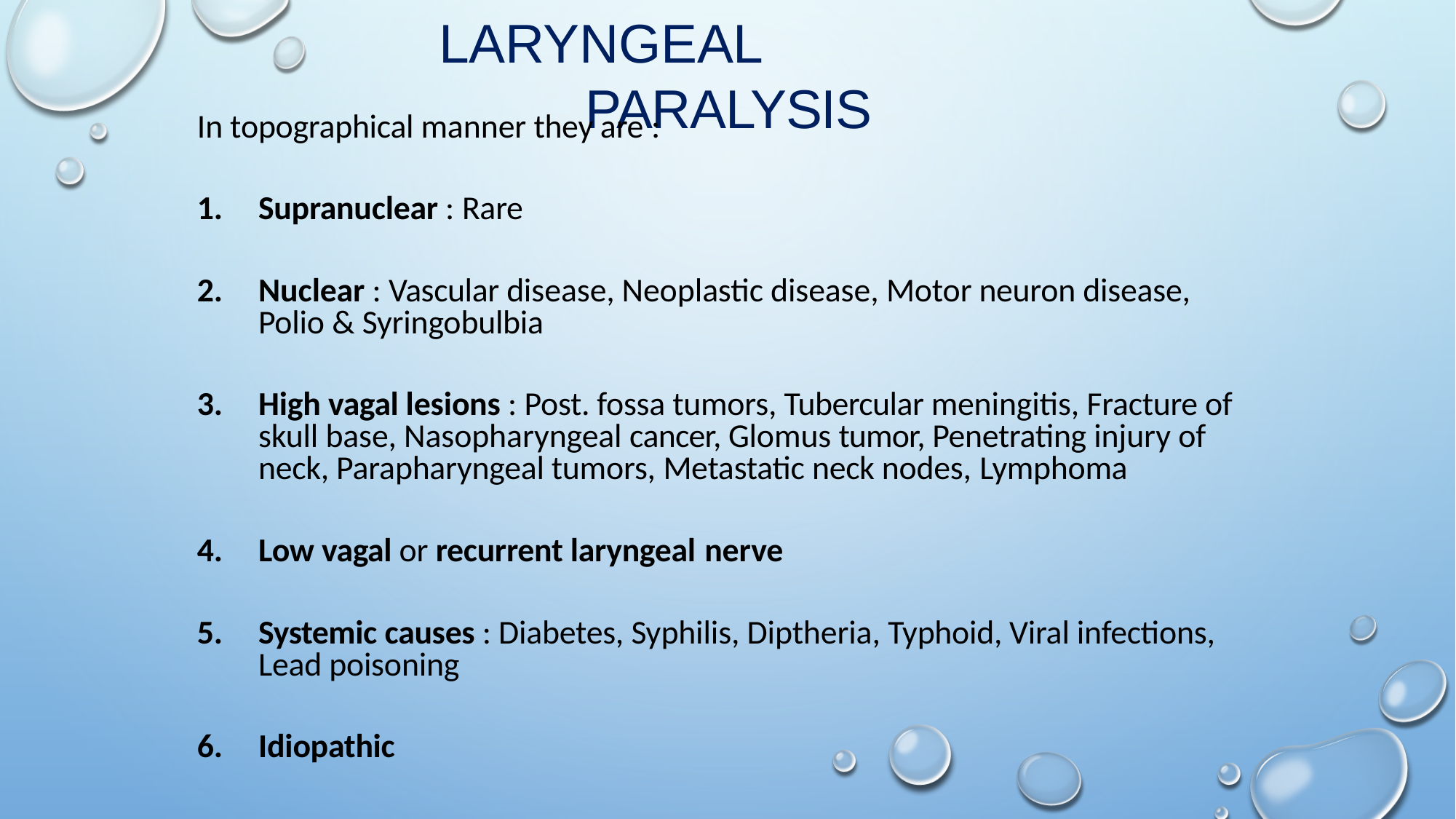

# CAUSES	OF	LARYNGEAL	PARALYSIS
In topographical manner they are :

Supranuclear : Rare

Nuclear : Vascular disease, Neoplastic disease, Motor neuron disease,  Polio & Syringobulbia

High vagal lesions : Post. fossa tumors, Tubercular meningitis, Fracture of  skull base, Nasopharyngeal cancer, Glomus tumor, Penetrating injury of  neck, Parapharyngeal tumors, Metastatic neck nodes, Lymphoma

Low vagal or recurrent laryngeal nerve

Systemic causes : Diabetes, Syphilis, Diptheria, Typhoid, Viral infections,  Lead poisoning

Idiopathic